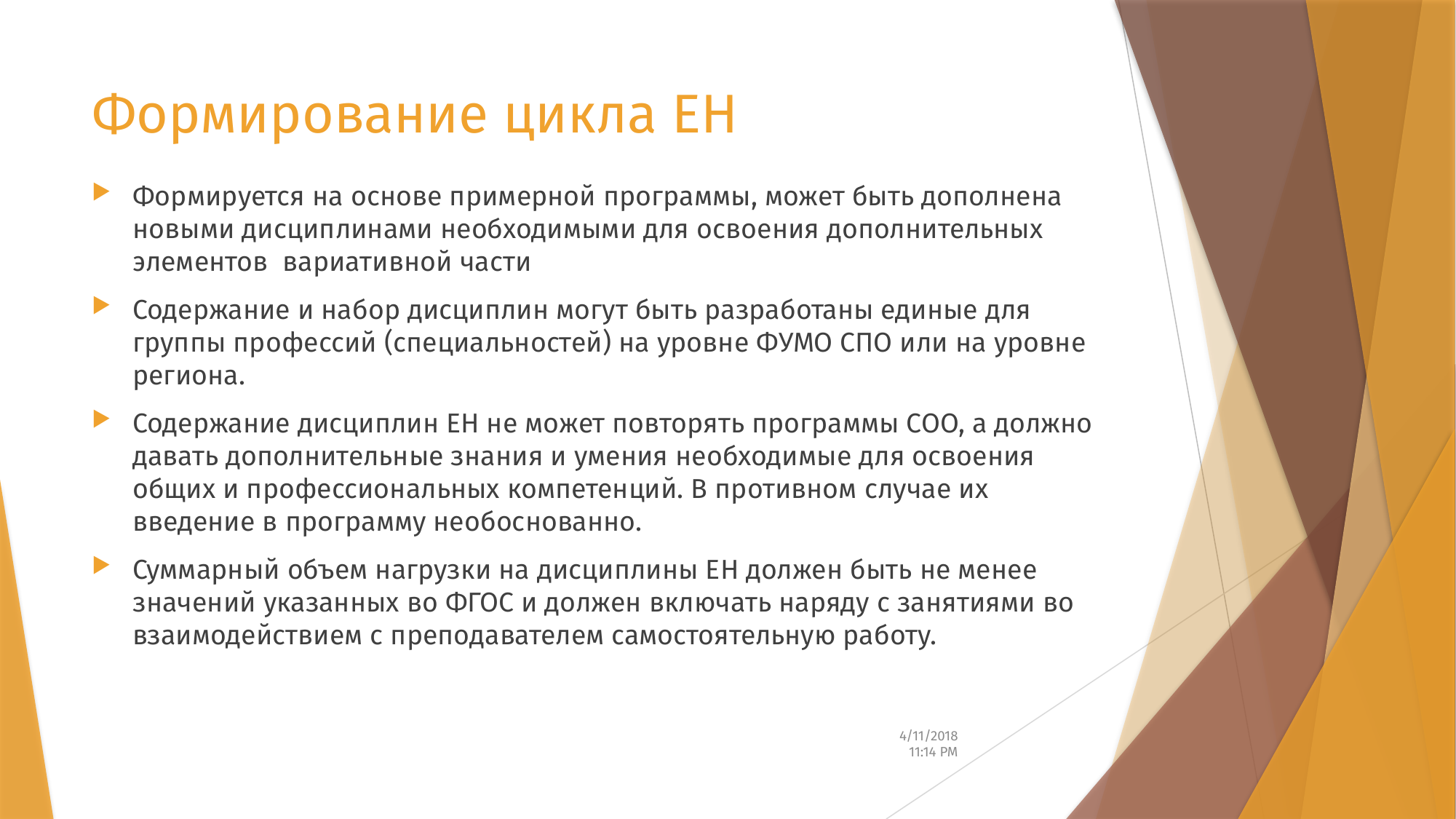

# Формирование цикла ЕН
Формируется на основе примерной программы, может быть дополнена новыми дисциплинами необходимыми для освоения дополнительных элементов  вариативной части
Содержание и набор дисциплин могут быть разработаны единые для группы профессий (специальностей) на уровне ФУМО СПО или на уровне региона.
Содержание дисциплин ЕН не может повторять программы СОО, а должно давать дополнительные знания и умения необходимые для освоения общих и профессиональных компетенций. В противном случае их введение в программу необоснованно.
Суммарный объем нагрузки на дисциплины ЕН должен быть не менее значений указанных во ФГОС и должен включать наряду с занятиями во взаимодействием с преподавателем самостоятельную работу.

4/11/2018 11:14 PM